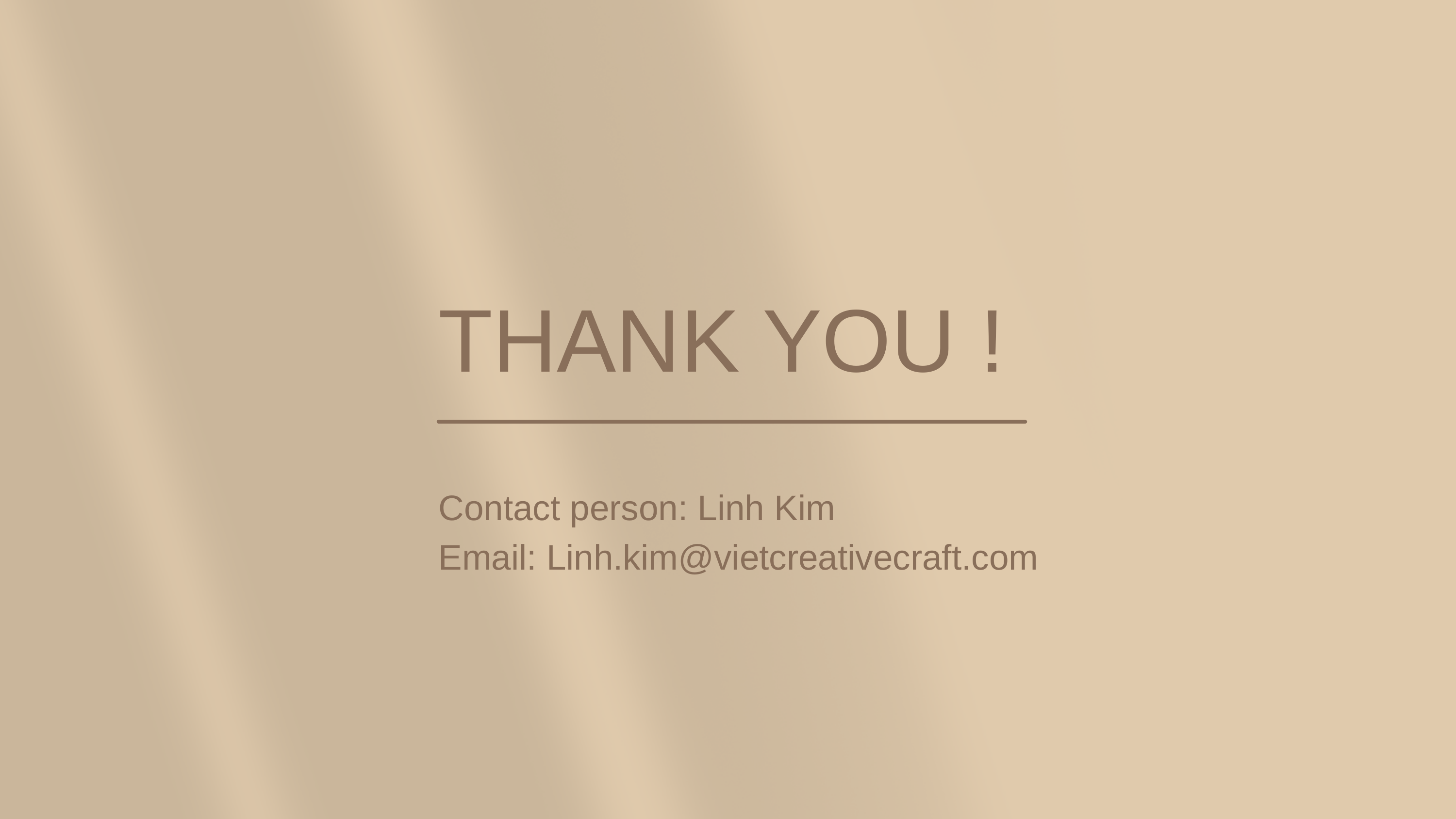

THANK YOU !

Contact person: Linh Kim
Email: Linh.kim@vietcreativecraft.com